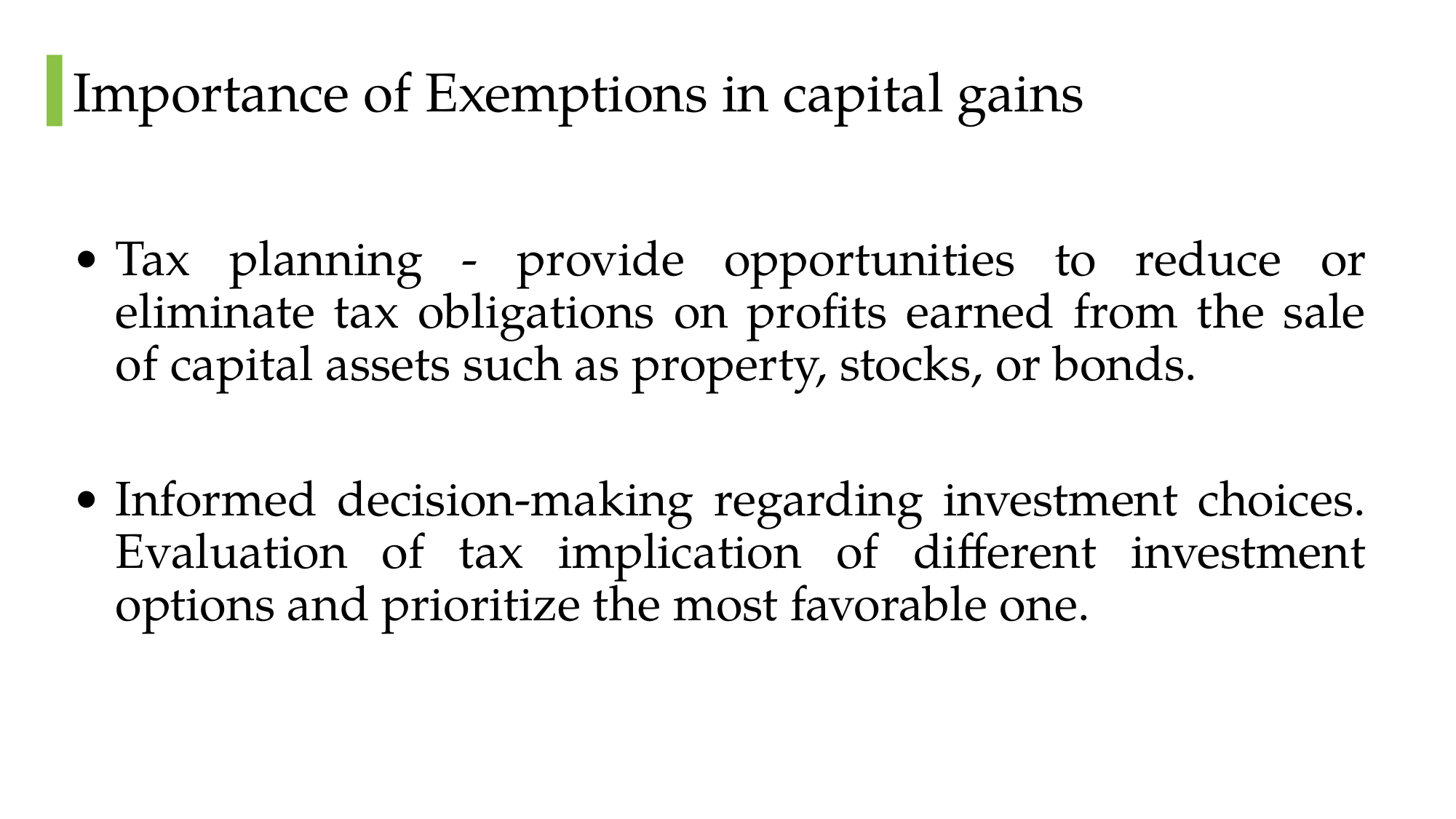

# Importance of Exemptions in capital gains

Tax planning - provide opportunities to reduce or eliminate tax obligations on profits earned from the sale of capital assets such as property, stocks, or bonds.

Informed decision-making regarding investment choices. Evaluation of tax implication of different investment options and prioritize the most favorable one.